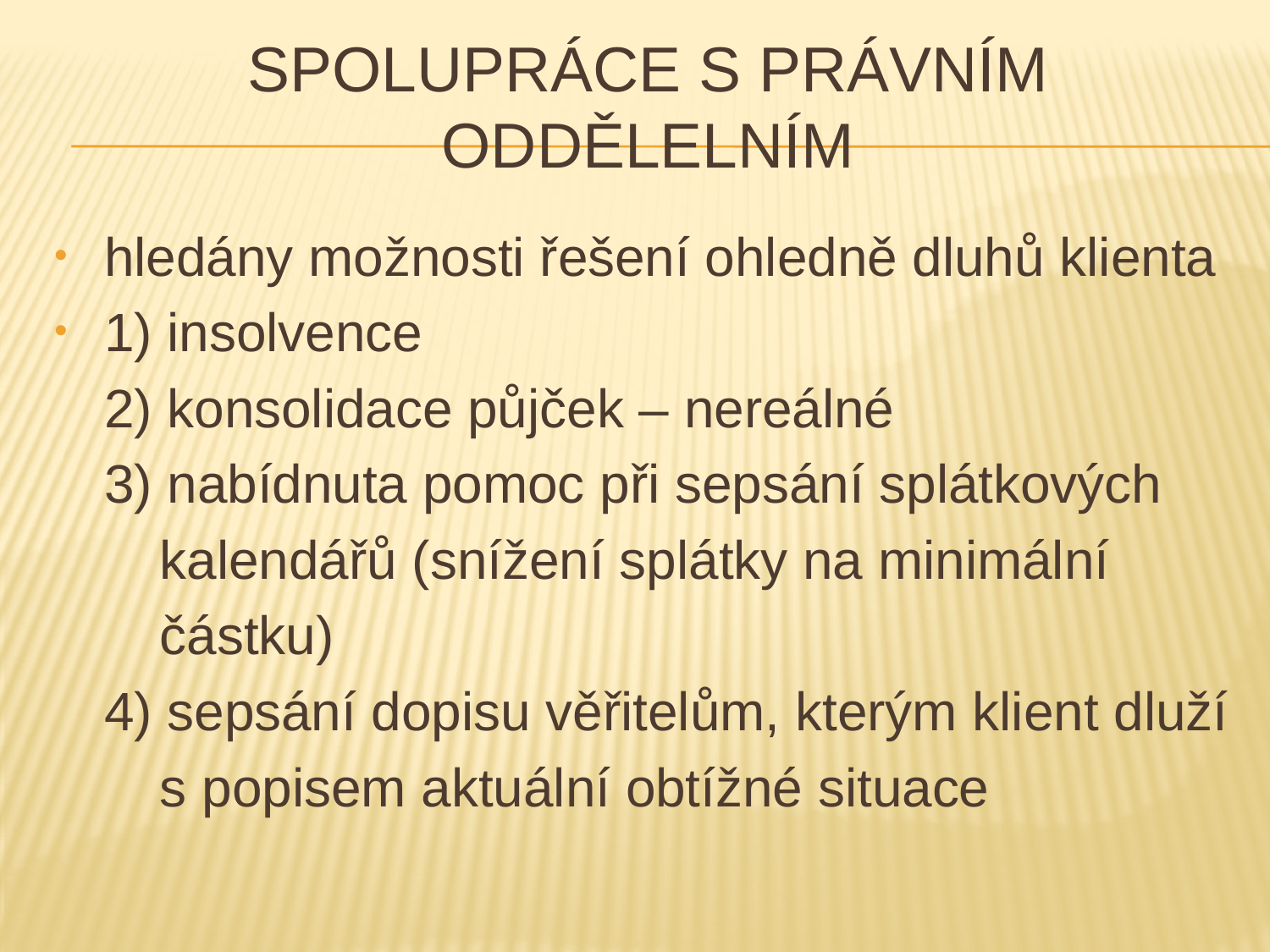

# SPOLUPRÁCE S PRÁVNÍM ODDĚLELNÍM
hledány možnosti řešení ohledně dluhů klienta
1) insolvence
	2) konsolidace půjček – nereálné
	3) nabídnuta pomoc při sepsání splátkových
       kalendářů (snížení splátky na minimální
       částku)
	4) sepsání dopisu věřitelům, kterým klient dluží
       s popisem aktuální obtížné situace